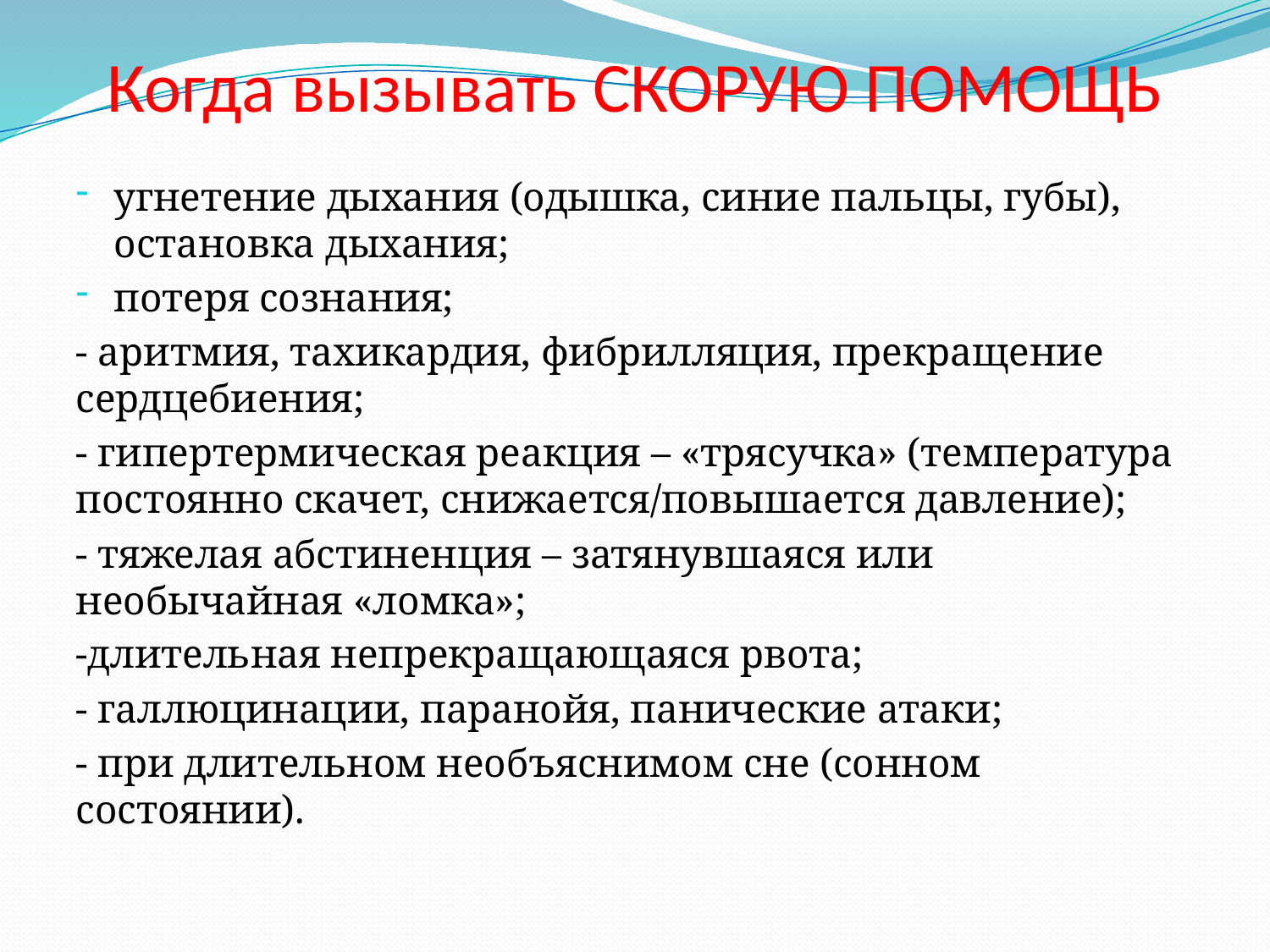

# Когда вызывать СКОРУЮ ПОМОЩЬ
угнетение дыхания (одышка, синие пальцы, губы), остановка дыхания;
потеря сознания;
- аритмия, тахикардия, фибрилляция, прекращение сердцебиения;
- гипертермическая реакция – «трясучка» (температура постоянно скачет, снижается/повышается давление);
- тяжелая абстиненция – затянувшаяся или необычайная «ломка»;
-длительная непрекращающаяся рвота;
- галлюцинации, паранойя, панические атаки;
- при длительном необъяснимом сне (сонном состоянии).